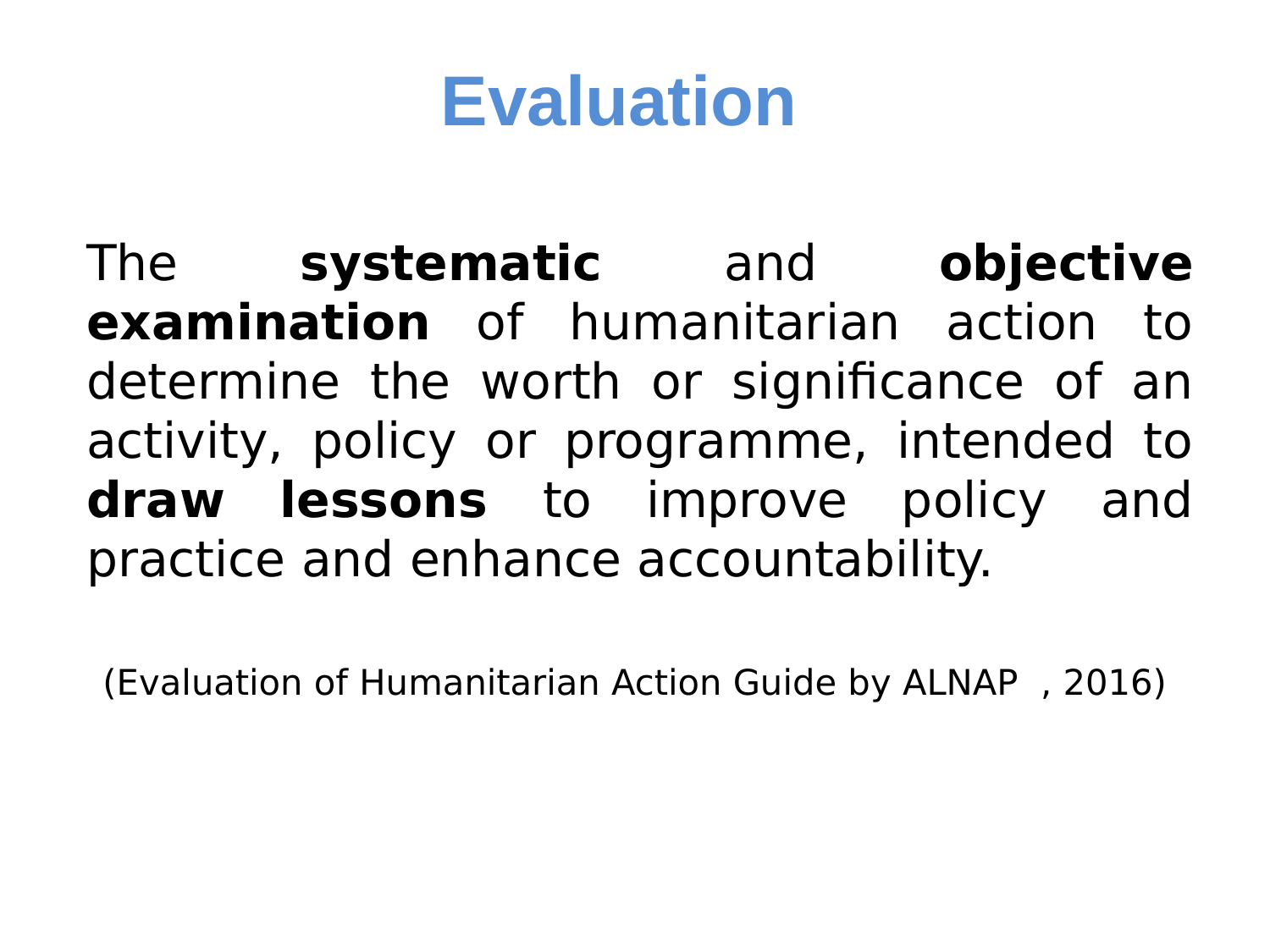

Evaluation
The systematic and objective examination of humanitarian action to determine the worth or significance of an activity, policy or programme, intended to draw lessons to improve policy and practice and enhance accountability.

(Evaluation of Humanitarian Action Guide by ALNAP  , 2016)